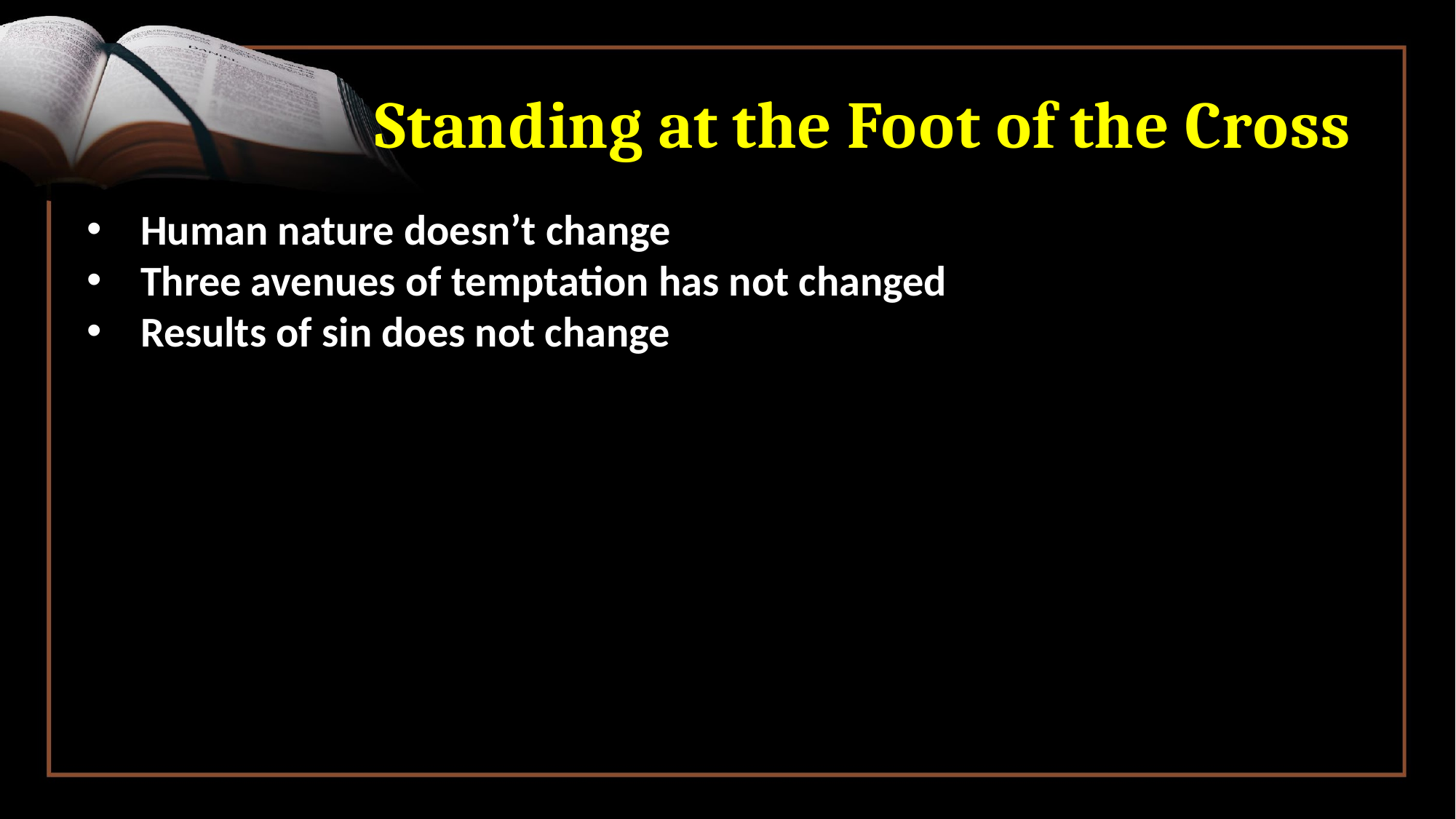

# Standing at the Foot of the Cross
  Human nature doesn’t change
  Three avenues of temptation has not changed
  Results of sin does not change